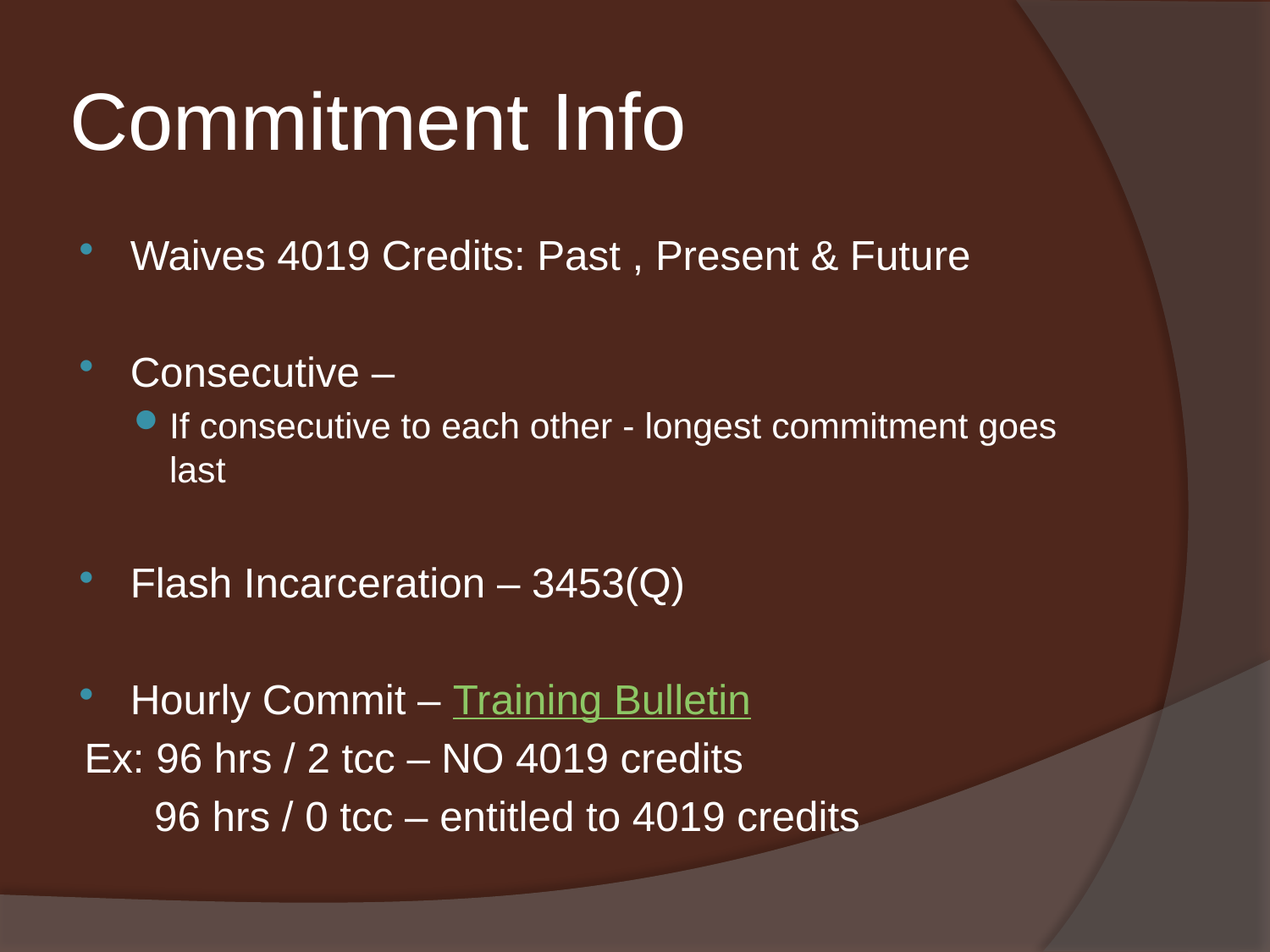

# Commitment Info
Waives 4019 Credits: Past , Present & Future

Consecutive –
If consecutive to each other - longest commitment goes last

Flash Incarceration – 3453(Q)

Hourly Commit – Training Bulletin
	Ex: 96 hrs / 2 tcc – NO 4019 credits
	      96 hrs / 0 tcc – entitled to 4019 credits